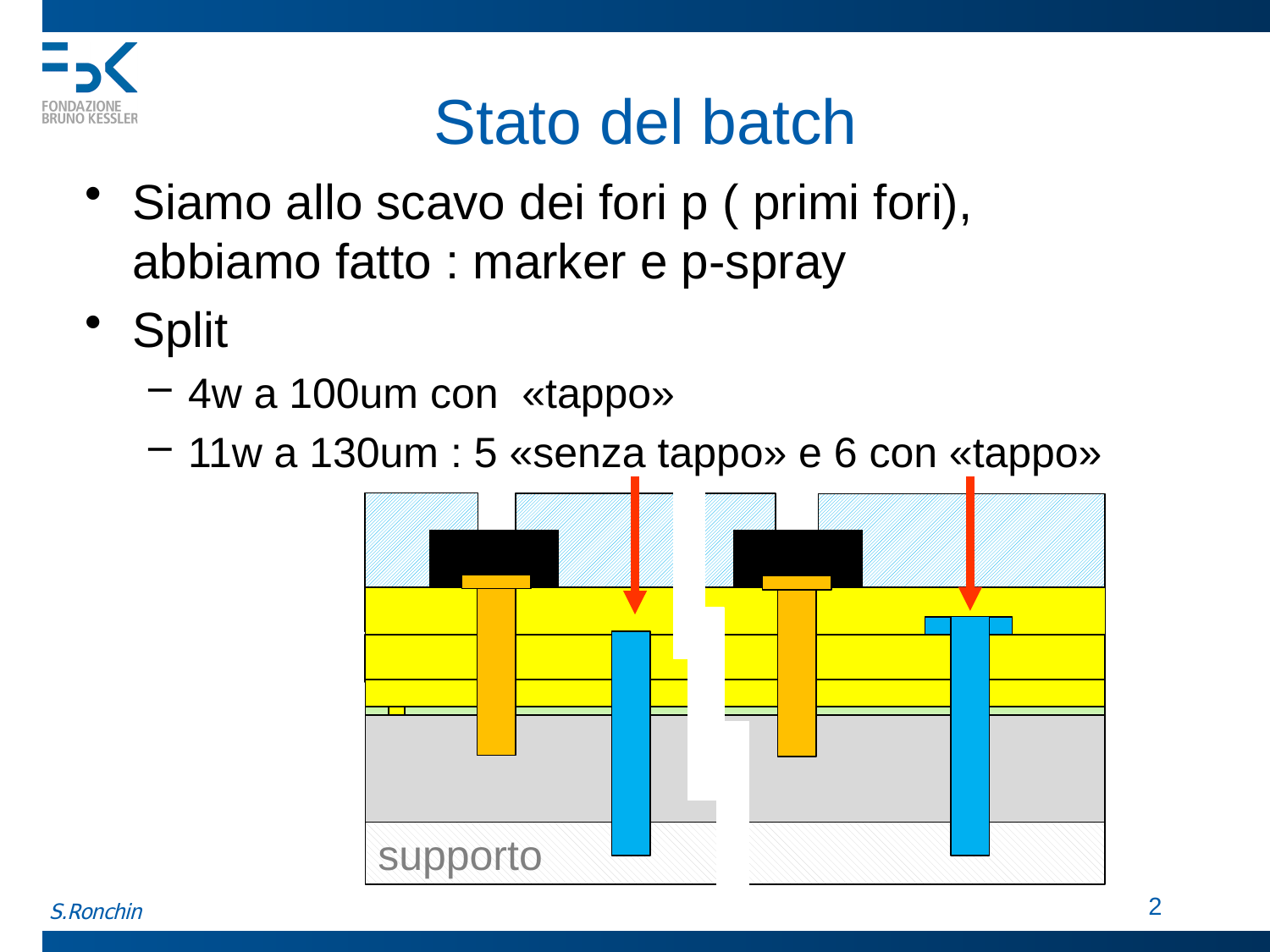

# Stato del batch
Siamo allo scavo dei fori p ( primi fori), abbiamo fatto : marker e p-spray
Split
4w a 100um con  «tappo»
11w a 130um : 5 «senza tappo» e 6 con «tappo»

supporto
 2
S.Ronchin